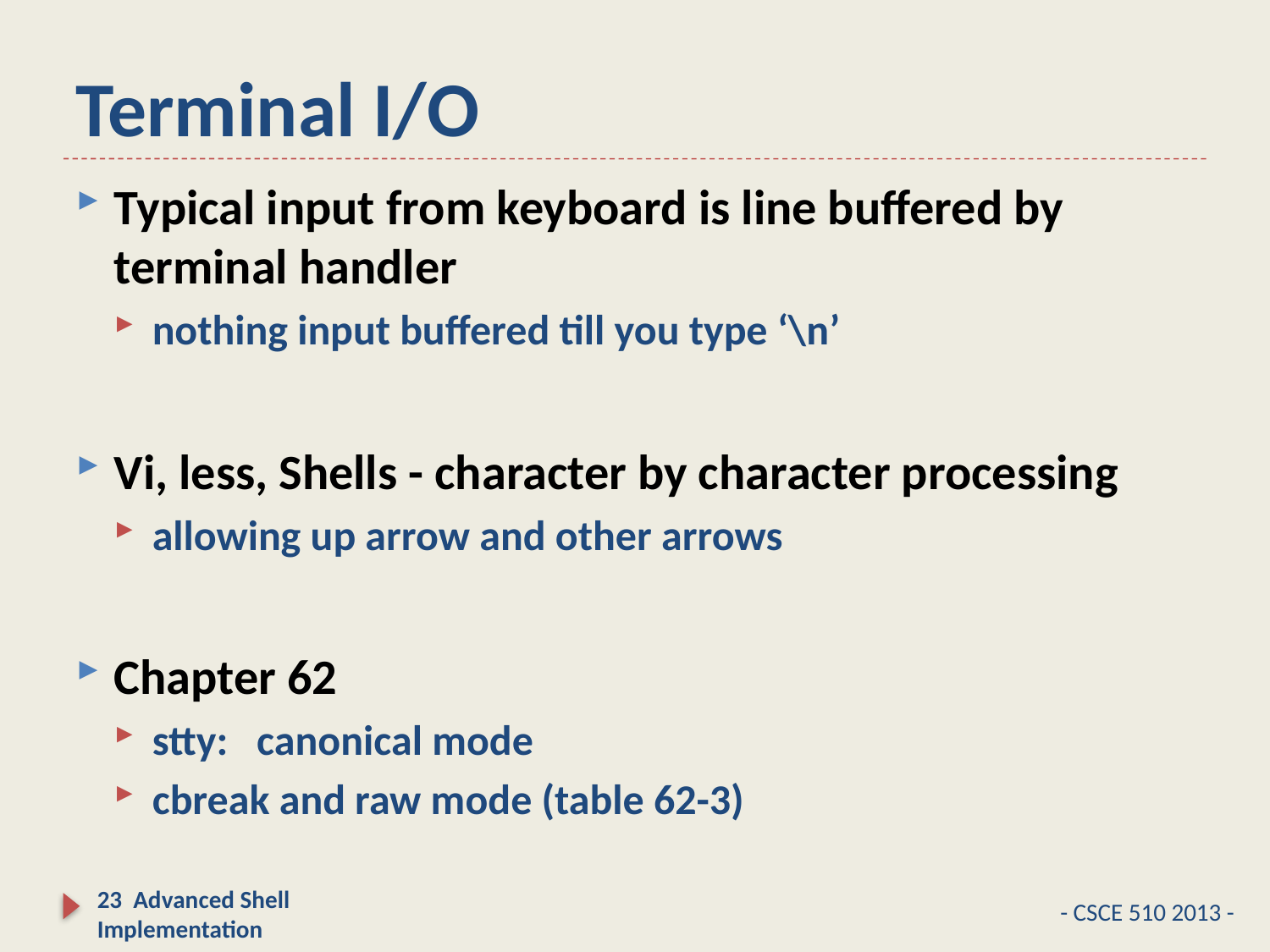

# Terminal I/O
Typical input from keyboard is line buffered by terminal handler
nothing input buffered till you type ‘\n’

Vi, less, Shells - character by character processing
allowing up arrow and other arrows

Chapter 62
stty:   canonical mode
cbreak and raw mode (table 62-3)

23  Advanced Shell Implementation
- CSCE 510 2013 -